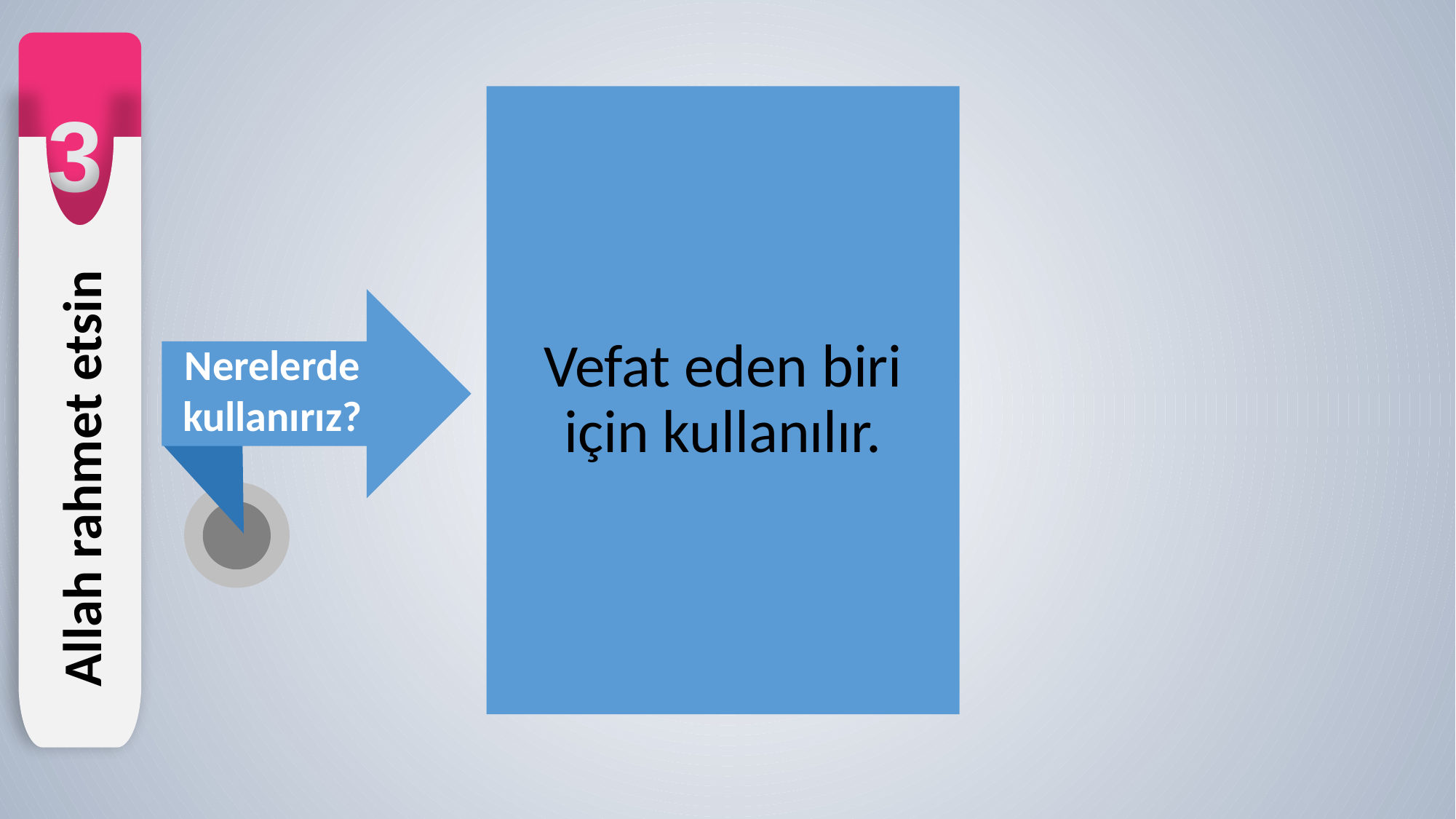

3
Vefat eden biri için kullanılır.
    Allah rahmet etsin

Nerelerde kullanırız?